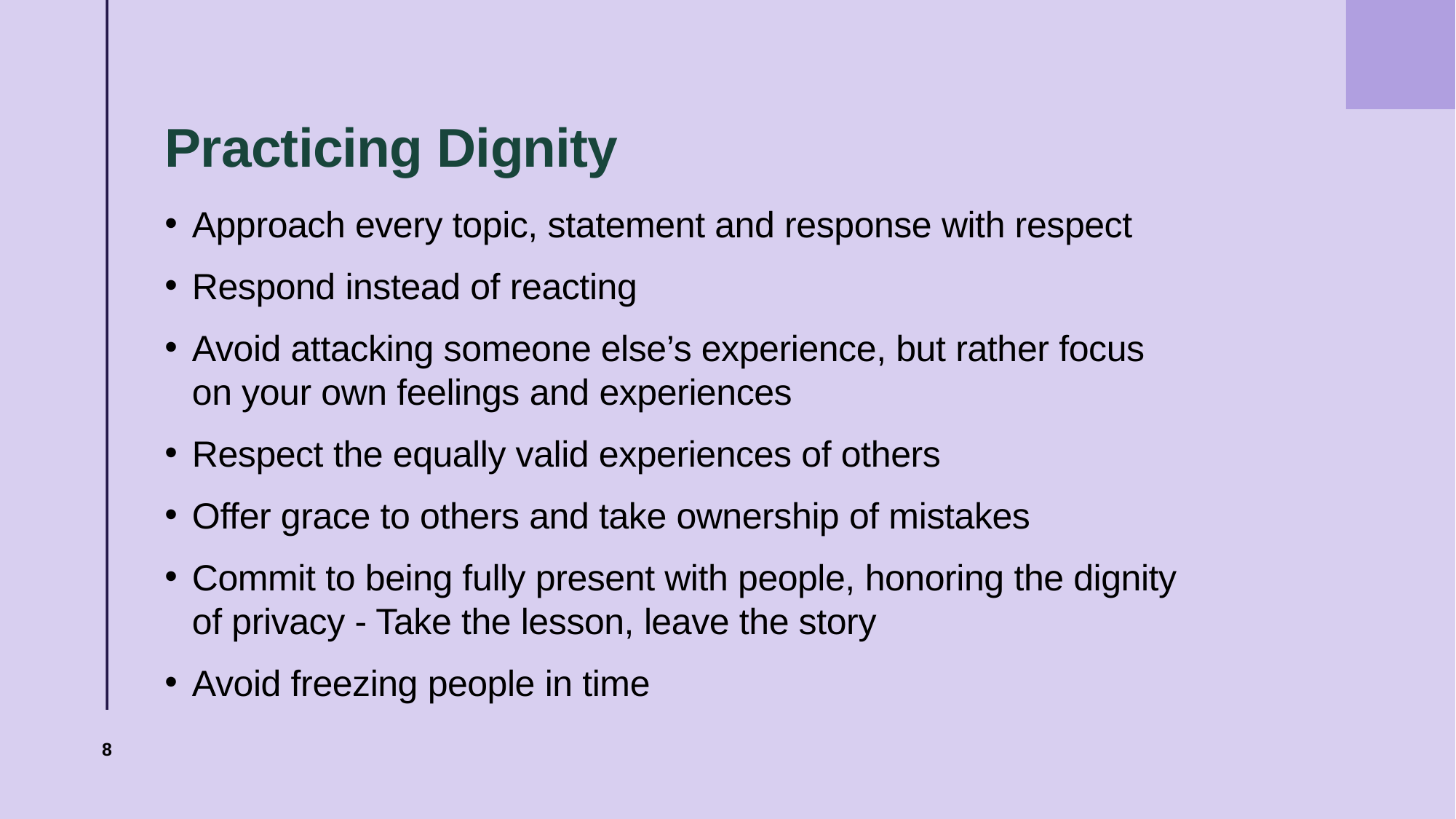

# Practicing Dignity
Approach every topic, statement and response with respect
Respond instead of reacting
Avoid attacking someone else’s experience, but rather focus on your own feelings and experiences
Respect the equally valid experiences of others
Offer grace to others and take ownership of mistakes
Commit to being fully present with people, honoring the dignity of privacy - Take the lesson, leave the story
Avoid freezing people in time

8